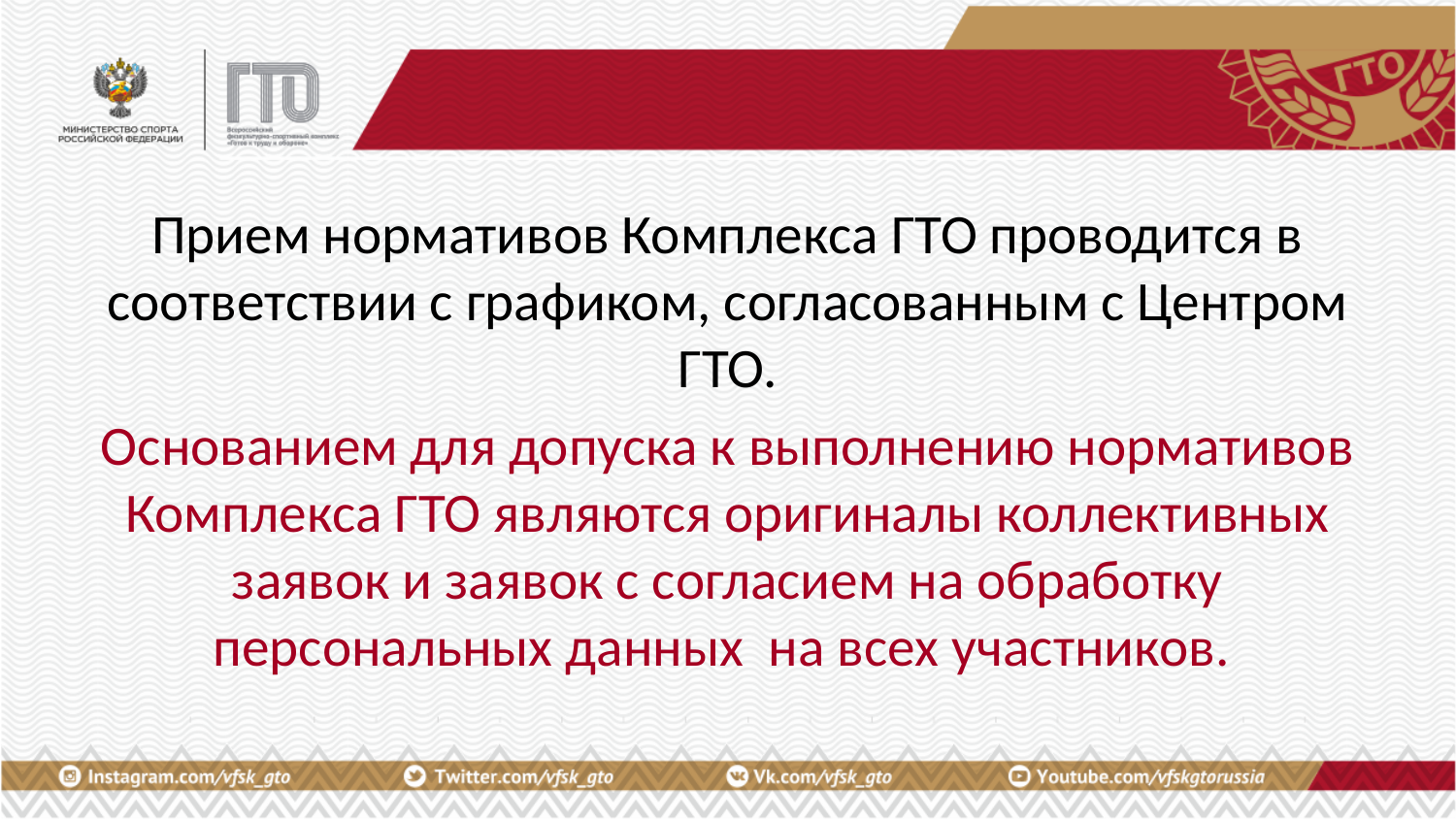

#
Прием нормативов Комплекса ГТО проводится в соответствии с графиком, согласованным с Центром ГТО.
Основанием для допуска к выполнению нормативов Комплекса ГТО являются оригиналы коллективных заявок и заявок с согласием на обработку персональных данных  на всех участников.